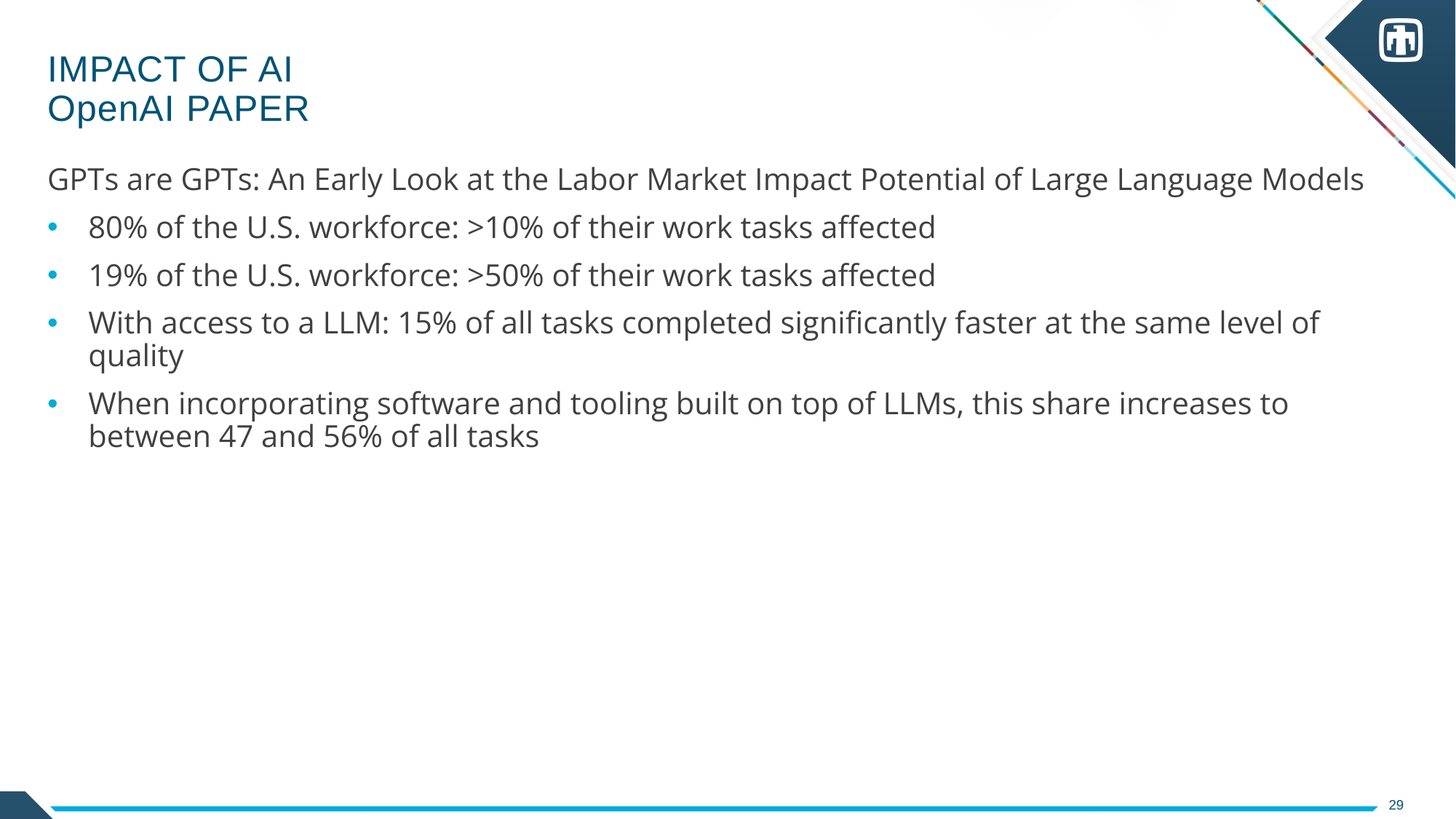

# Impact of ai OpenAI paper
GPTs are GPTs: An Early Look at the Labor Market Impact Potential of Large Language Models
80% of the U.S. workforce: >10% of their work tasks affected
19% of the U.S. workforce: >50% of their work tasks affected
With access to a LLM: 15% of all tasks completed significantly faster at the same level of quality
When incorporating software and tooling built on top of LLMs, this share increases to between 47 and 56% of all tasks

29